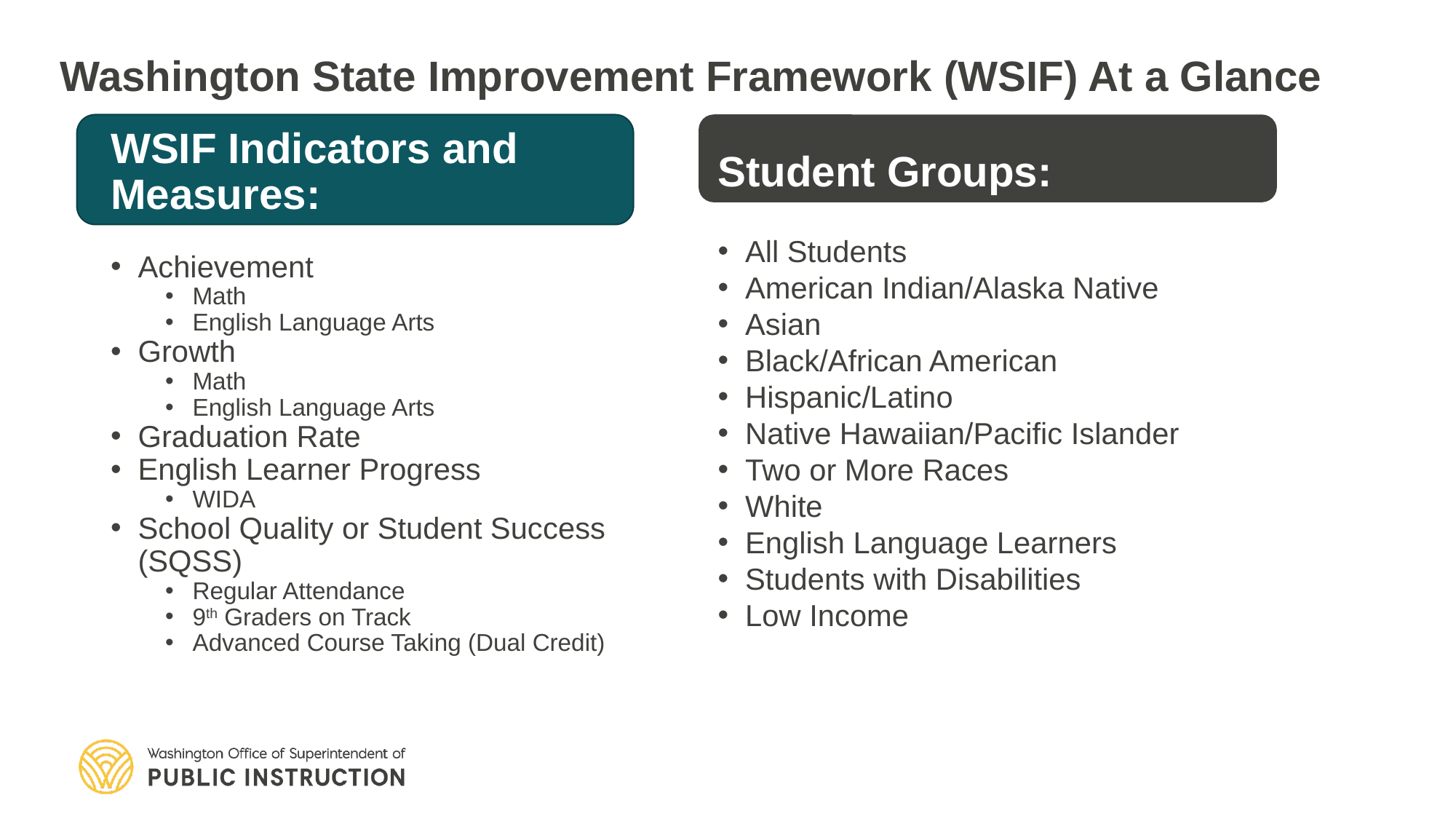

# Washington State Improvement Framework (WSIF) At a Glance

WSIF Indicators and Measures:

Achievement
Math
English Language Arts
Growth
Math
English Language Arts
Graduation Rate
English Learner Progress
WIDA
School Quality or Student Success (SQSS)
Regular Attendance
9th Graders on Track
Advanced Course Taking (Dual Credit)

Student Groups:

All Students
American Indian/Alaska Native
Asian
Black/African American
Hispanic/Latino
Native Hawaiian/Pacific Islander
Two or More Races
White
English Language Learners
Students with Disabilities
Low Income